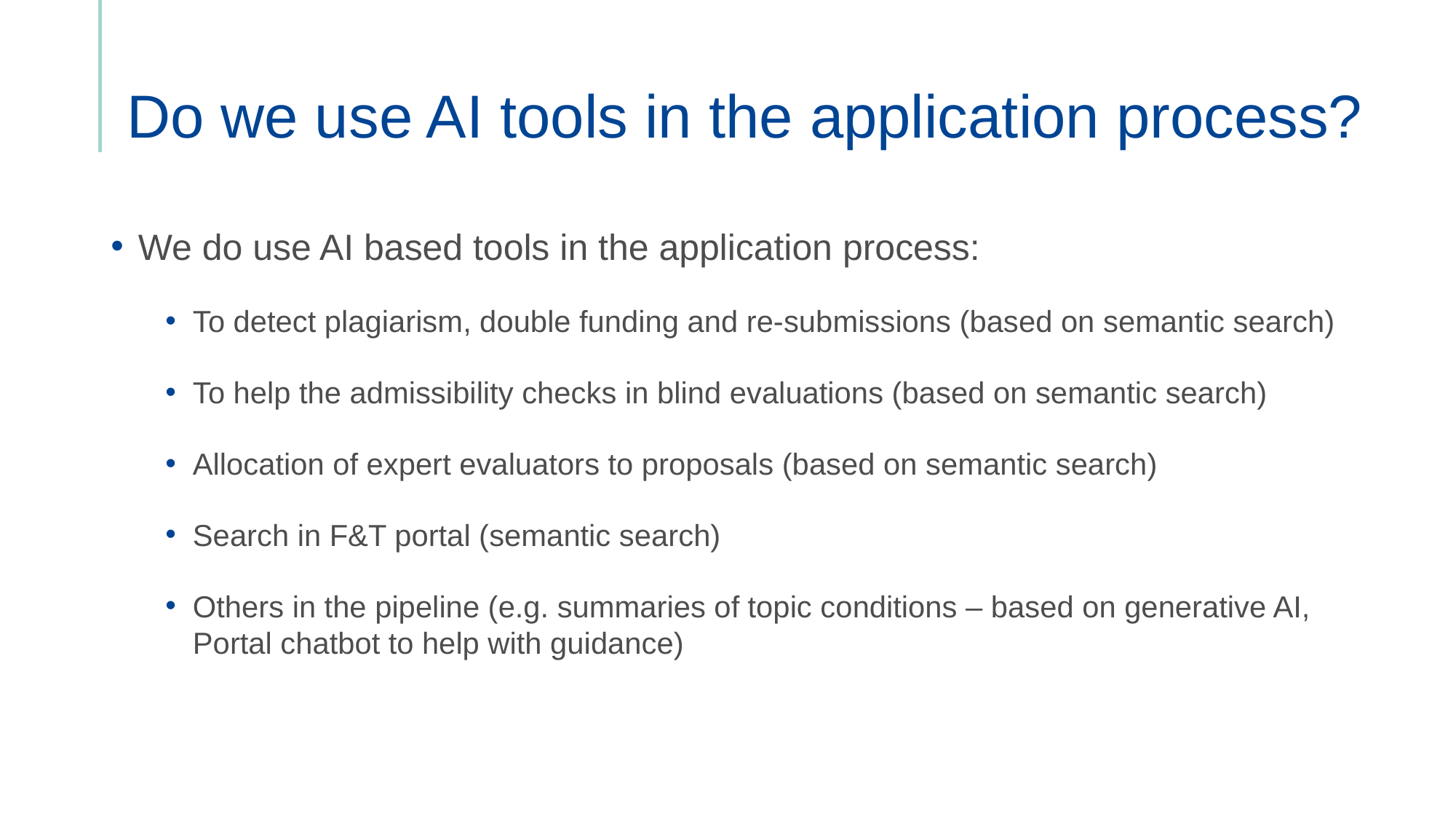

# Do we use AI tools in the application process?
We do use AI based tools in the application process:
To detect plagiarism, double funding and re-submissions (based on semantic search)
To help the admissibility checks in blind evaluations (based on semantic search)
Allocation of expert evaluators to proposals (based on semantic search)
Search in F&T portal (semantic search)
Others in the pipeline (e.g. summaries of topic conditions – based on generative AI, Portal chatbot to help with guidance)